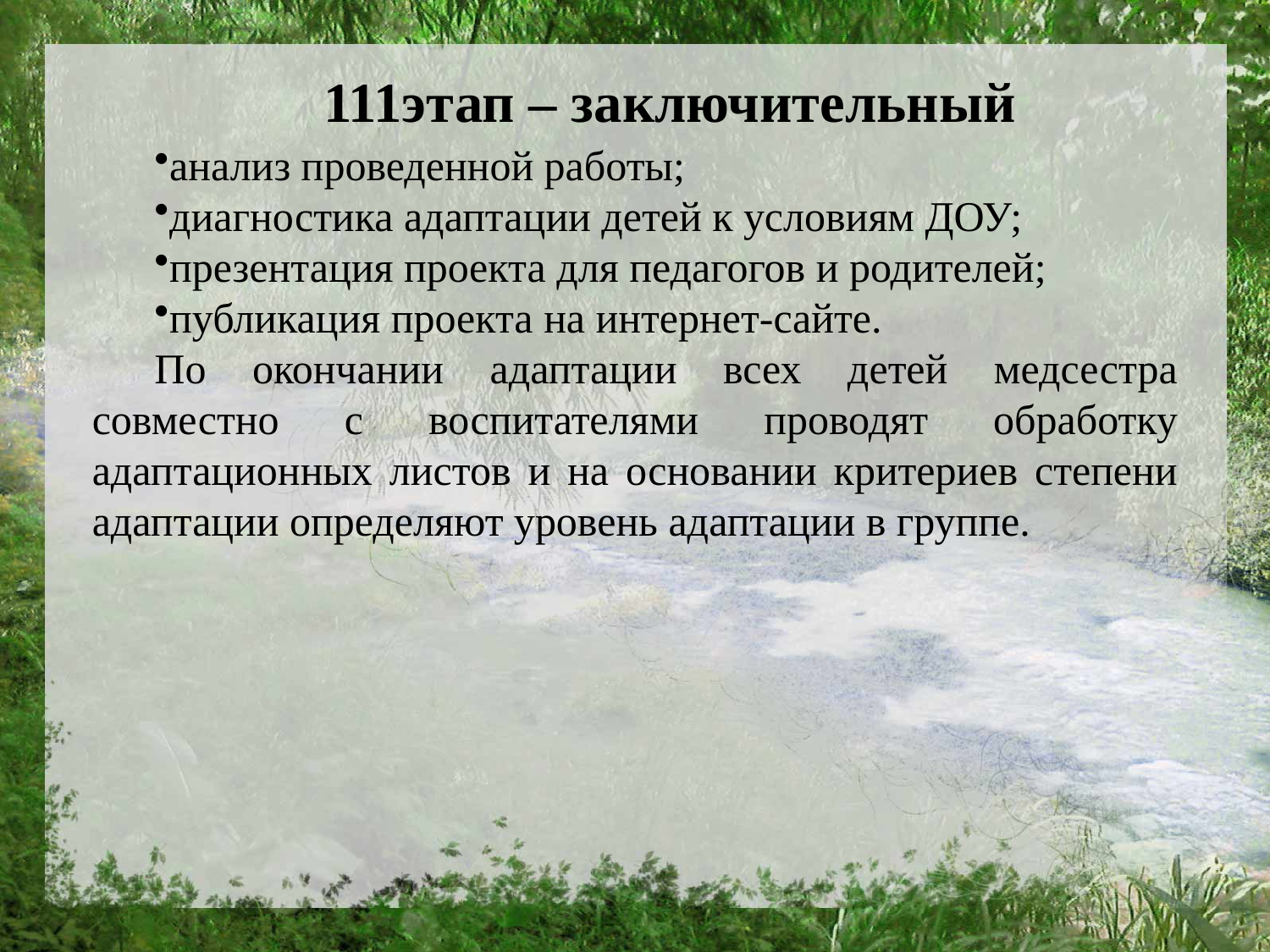

111этап – заключительный

анализ проведенной работы;
диагностика адаптации детей к условиям ДОУ;
презентация проекта для педагогов и родителей;
публикация проекта на интернет-сайте.
По окончании адаптации всех детей медсестра совместно с воспитателями проводят обработку адаптационных листов и на основании критериев степени адаптации определяют уровень адаптации в группе.